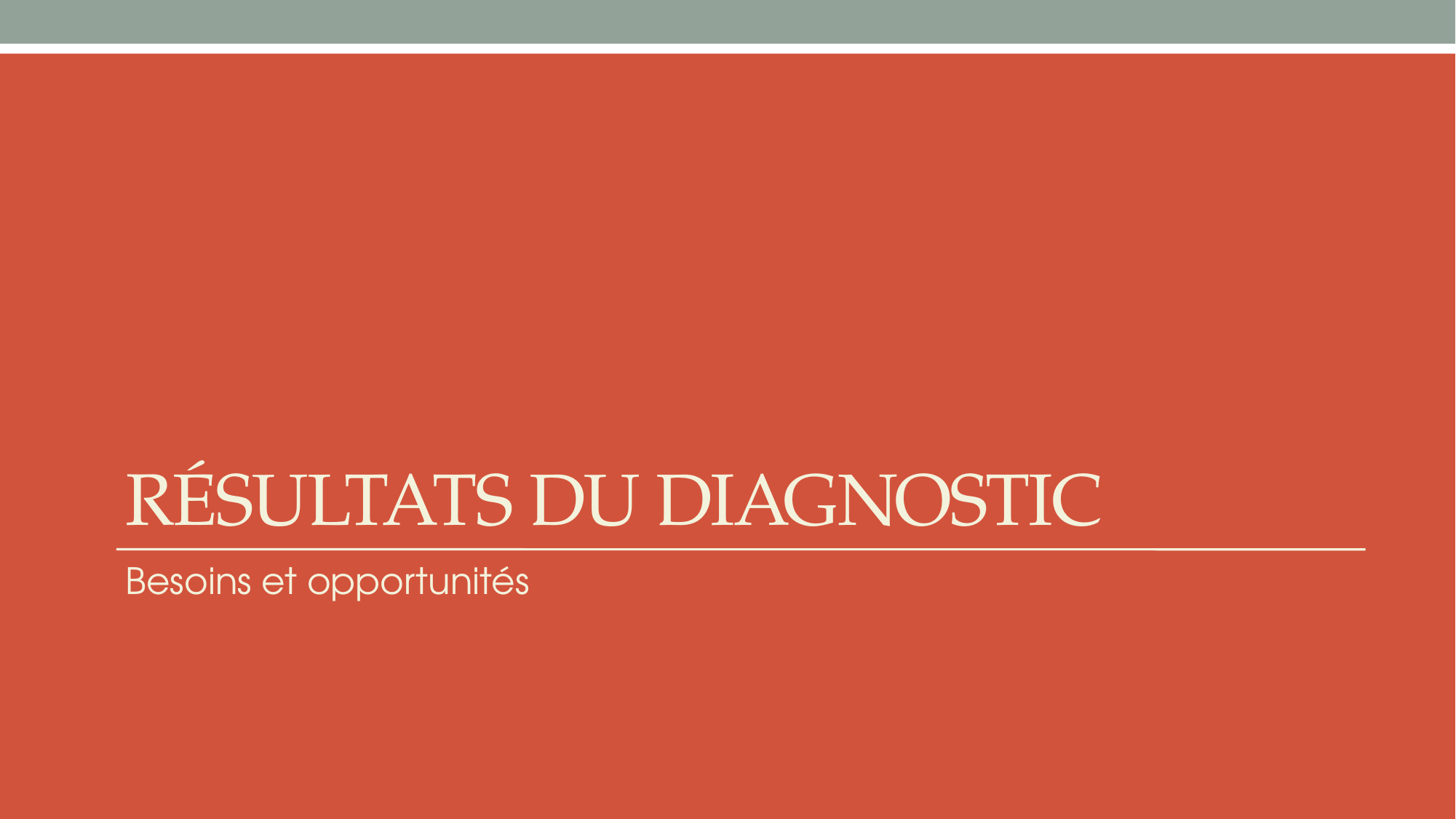

# Résultats du Diagnostic
Besoins et opportunités